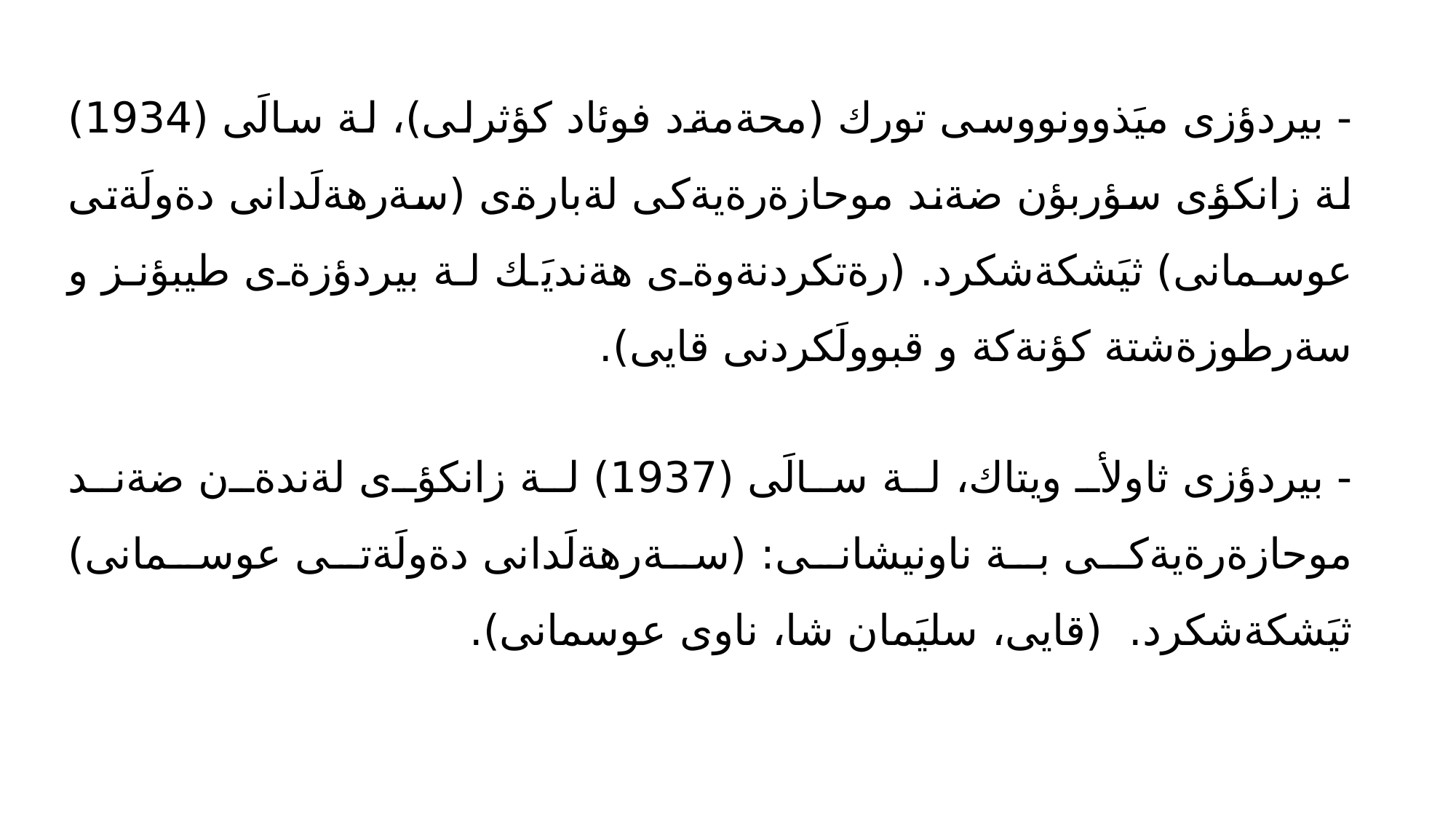

- بيردؤزى ميَذوونووسى تورك (محةمةد فوئاد كؤثرلى)، لة سالَى (1934) لة زانكؤى سؤربؤن ضةند موحازةرةيةكى لةبارةى (سةرهةلَدانى دةولَةتى عوسمانى) ثيَشكةشكرد. (رةتكردنةوةى هةنديَك لة بيردؤزةى طيبؤنز و سةرطوزةشتة كؤنةكة و قبوولَكردنى قايى).
- بيردؤزى ثاولأ ويتاك، لة سالَى (1937) لة زانكؤى لةندةن ضةند موحازةرةيةكى بة ناونيشانى: (سةرهةلَدانى دةولَةتى عوسمانى) ثيَشكةشكرد.  (قايى، سليَمان شا، ناوى عوسمانى).